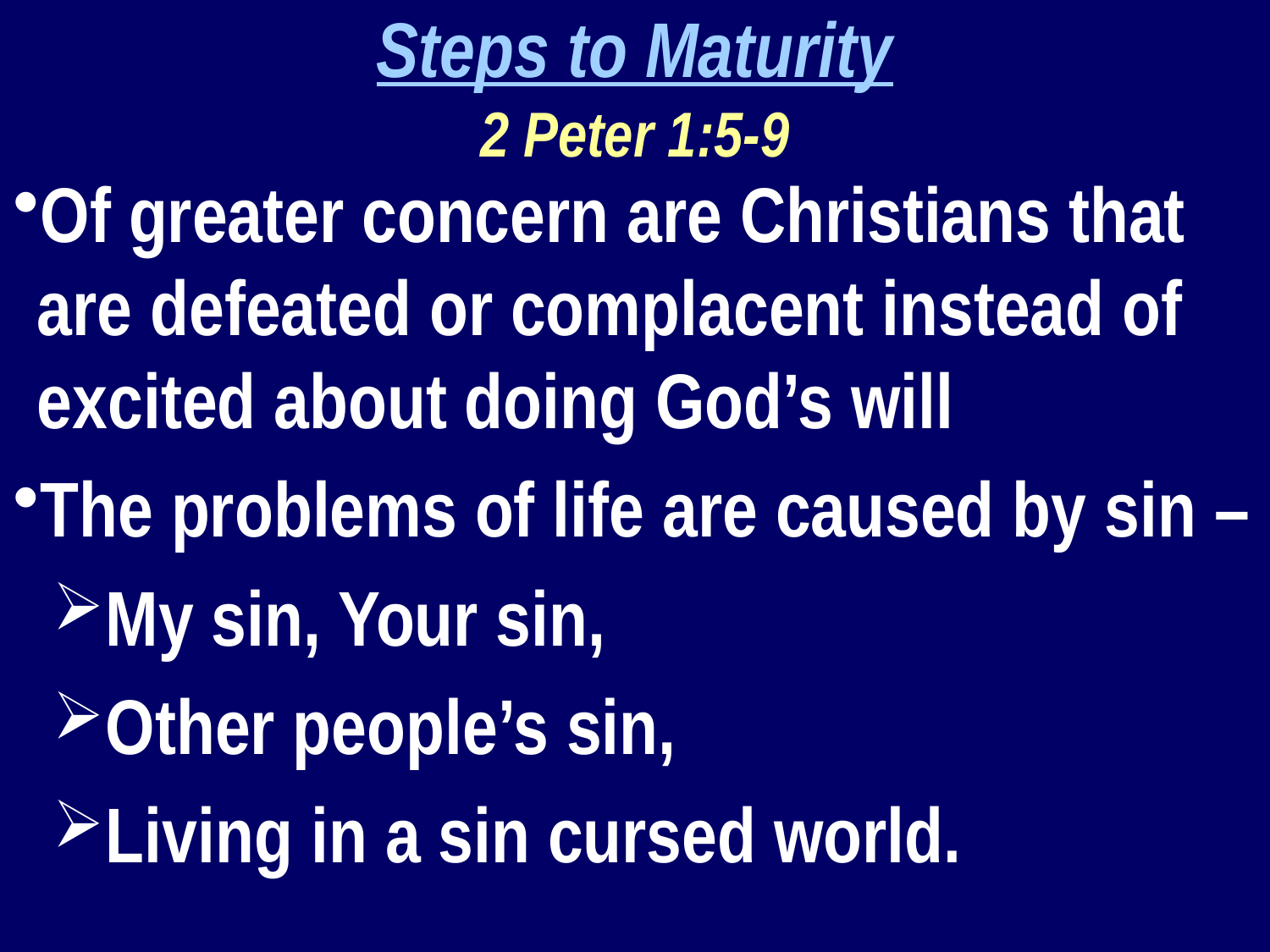

Steps to Maturity
2 Peter 1:5-9
Of greater concern are Christians that are defeated or complacent instead of excited about doing God’s will
The problems of life are caused by sin –
My sin, Your sin,
Other people’s sin,
Living in a sin cursed world.